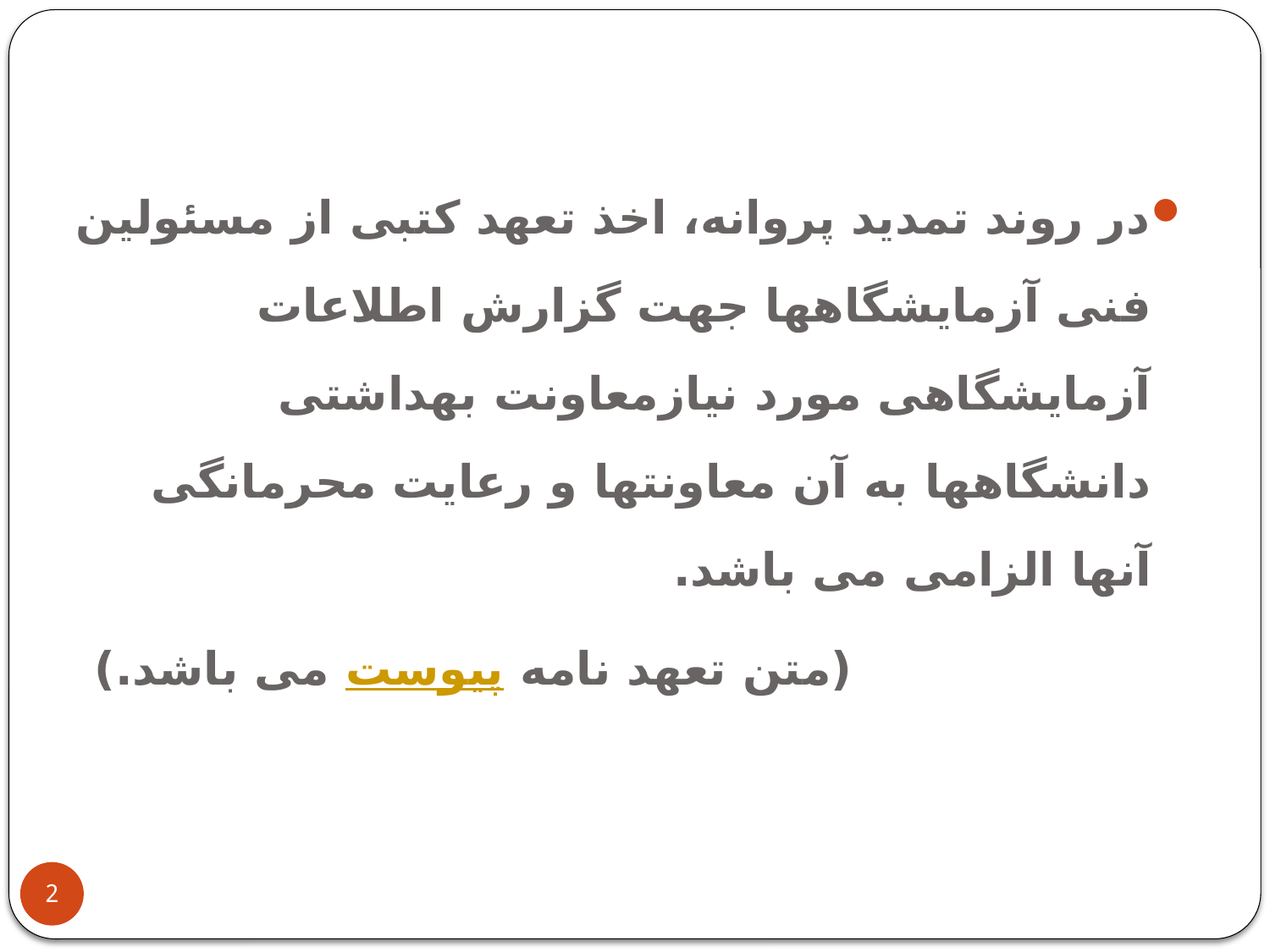

در روند تمدید پروانه، اخذ تعهد کتبی از مسئولین فنی آزمایشگاهها جهت گزارش اطلاعات آزمایشگاهی مورد نیازمعاونت بهداشتی دانشگاهها به آن معاونتها و رعایت محرمانگی آنها الزامی می باشد.
                     (متن تعهد نامه پیوست می باشد.)
2